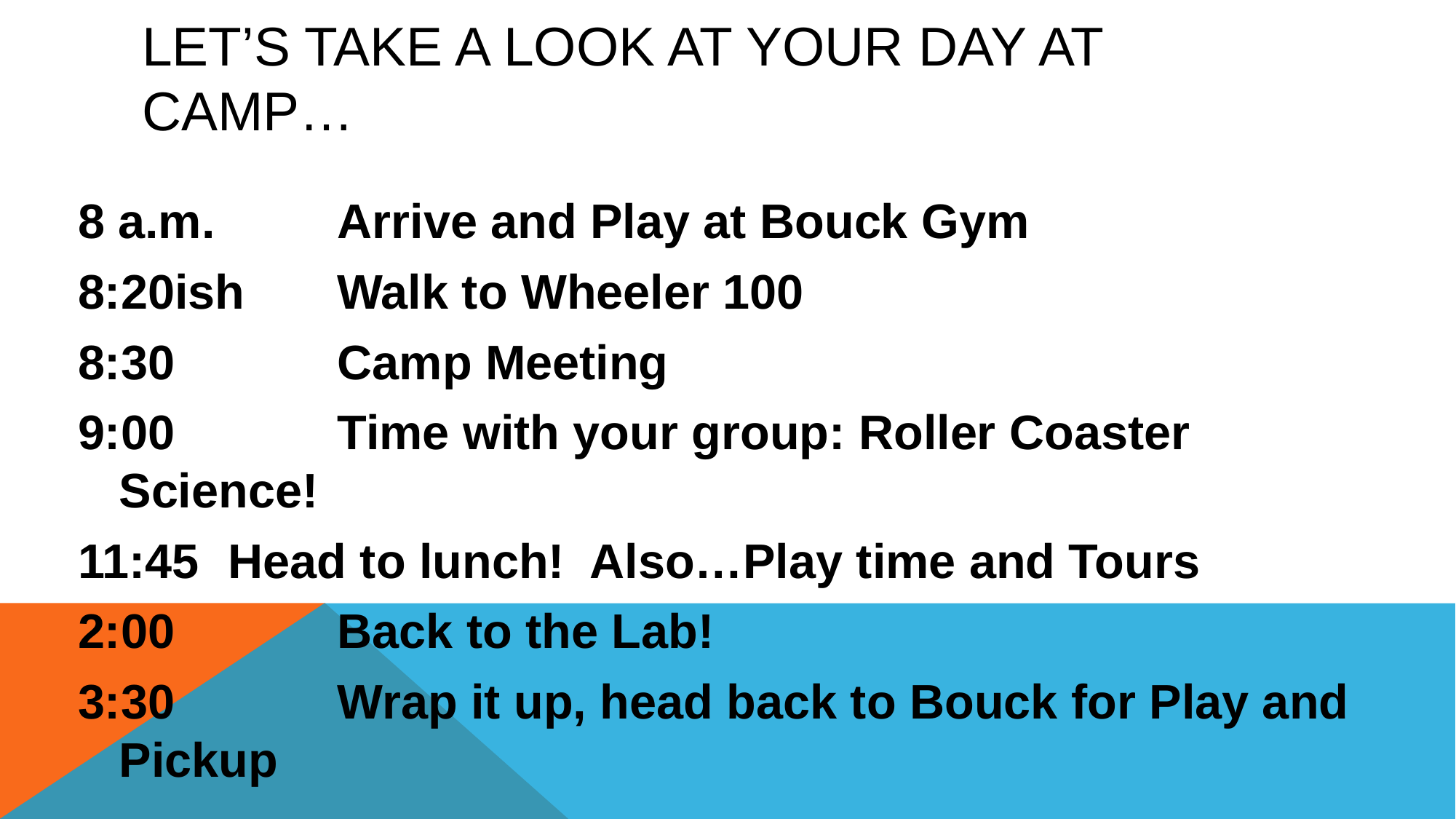

# Let’s take a look at your day at camp…
8 a.m. 	Arrive and Play at Bouck Gym
8:20ish  	Walk to Wheeler 100
8:30		Camp Meeting
9:00		Time with your group: Roller Coaster Science!
11:45  	Head to lunch!  Also…Play time and Tours
2:00		Back to the Lab!
3:30		Wrap it up, head back to Bouck for Play and Pickup